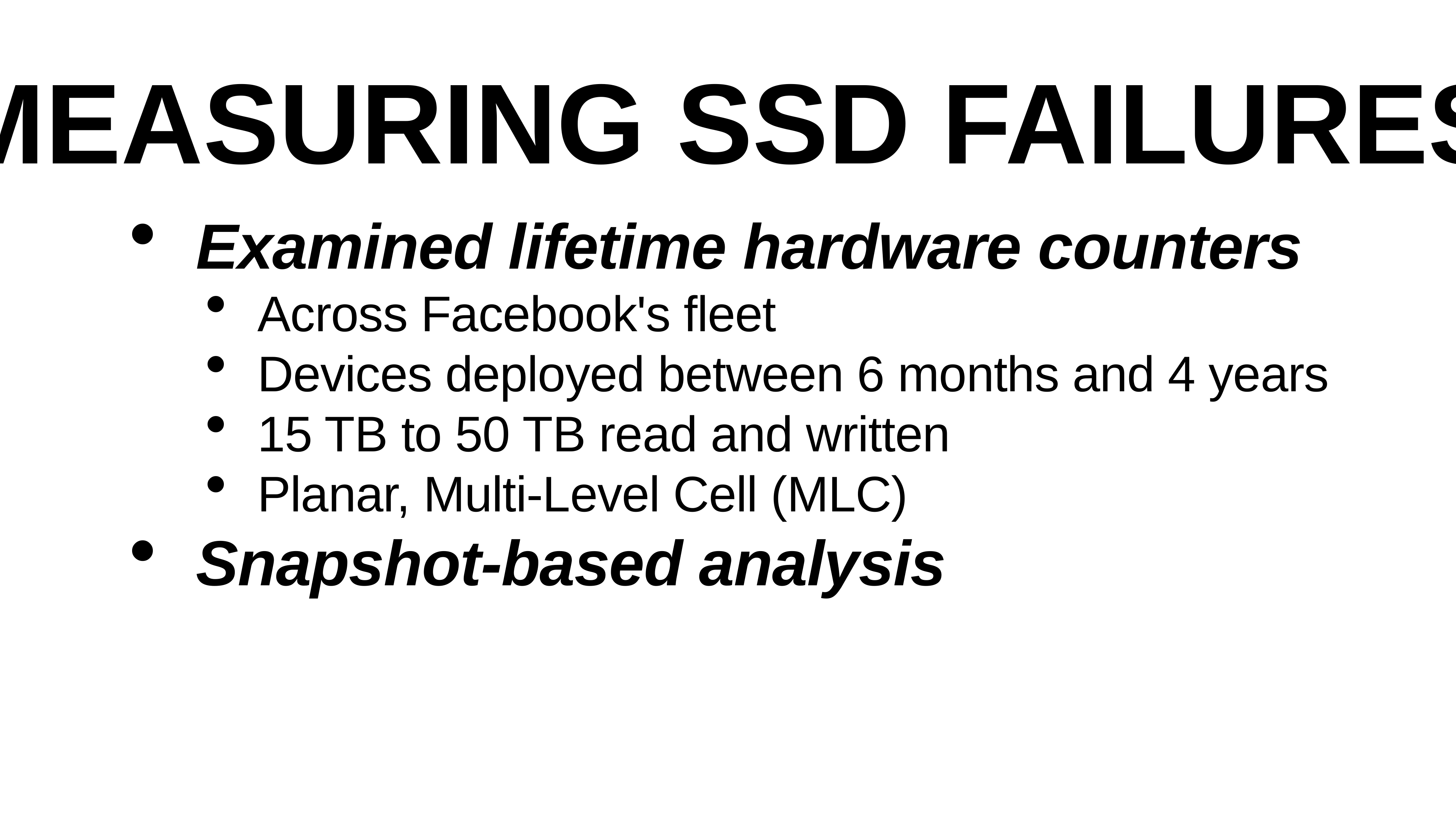

MEASURING SSD FAILURES
Examined lifetime hardware counters
Across Facebook's fleet
Devices deployed between 6 months and 4 years
15 TB to 50 TB read and written
Planar, Multi-Level Cell (MLC)
Snapshot-based analysis
88